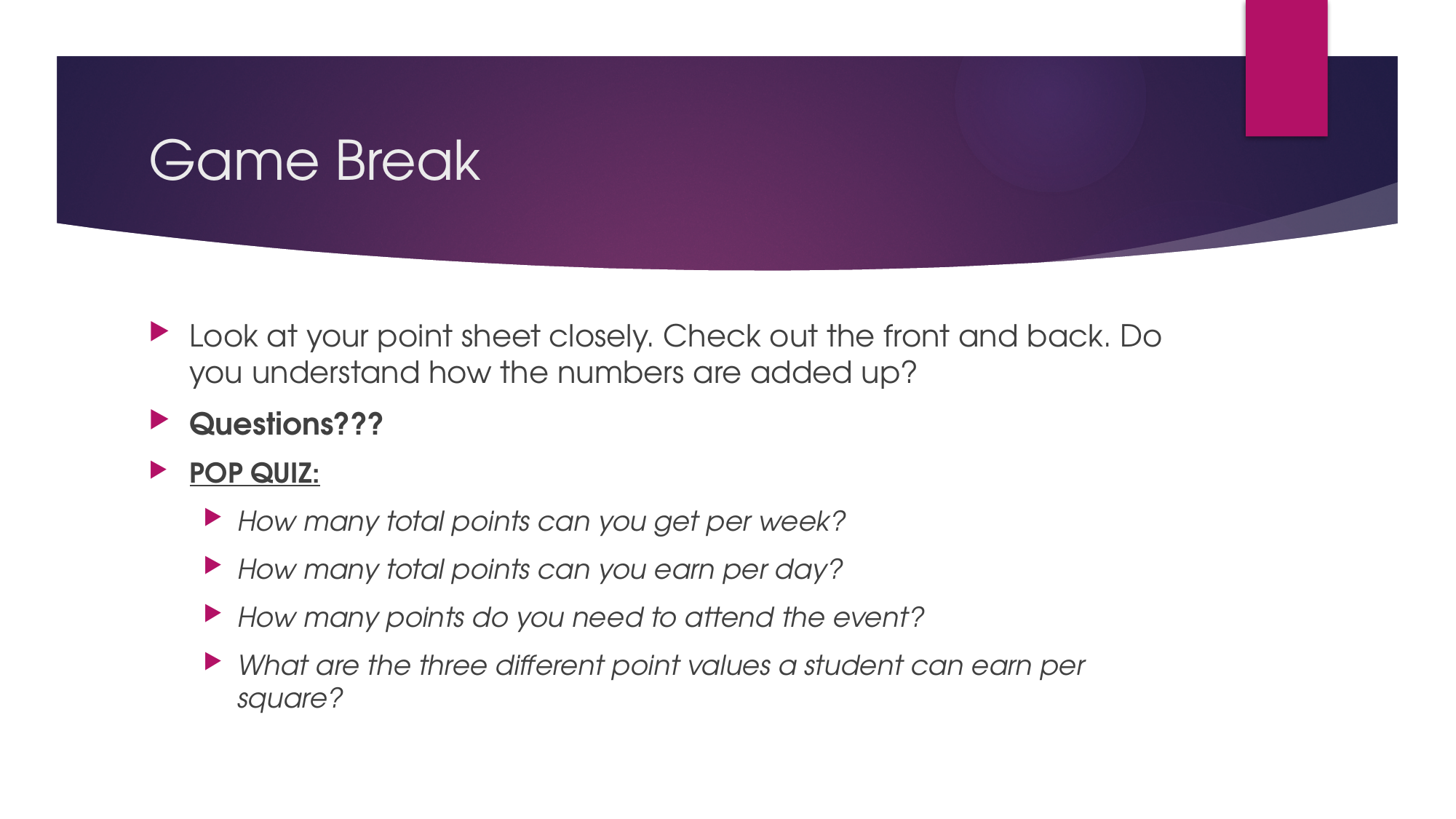

# Game Break
Look at your point sheet closely. Check out the front and back. Do you understand how the numbers are added up?
Questions???
POP QUIZ:
How many total points can you get per week?
How many total points can you earn per day?
How many points do you need to attend the event?
What are the three different point values a student can earn per square?